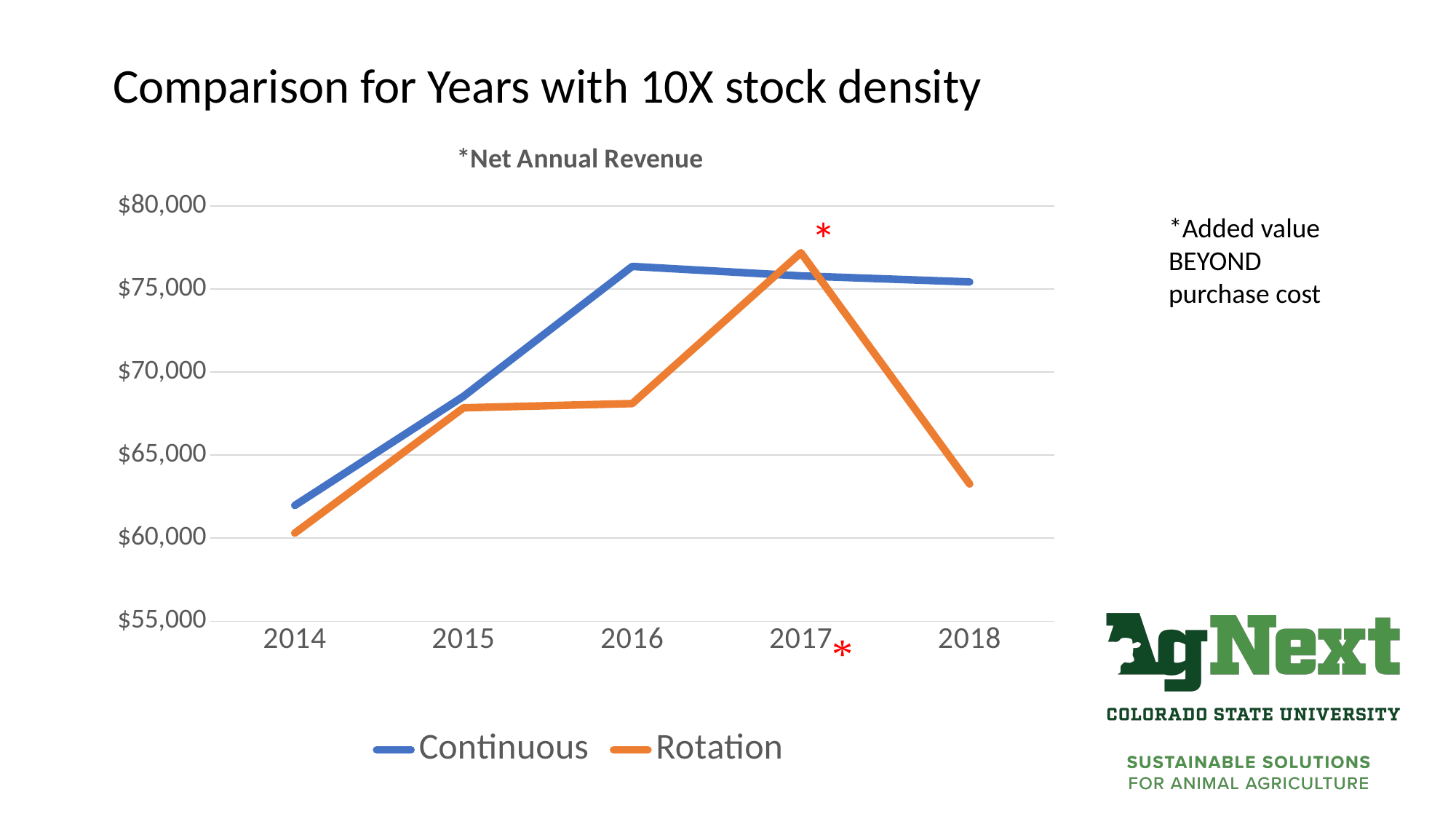

Comparison for Years with 10X stock density

### Chart: *Net Annual Revenue

| Category | Continuous | Rotation |
|---|---|---|
| 2014 | 61967.98 | 60300.92 |
| 2015 | 68537.28 | 67845.12 |
| 2016 | 76356.54 | 68101.02 |
| 2017 | 75786.4 | 77182.08 |
| 2018 | 75420.8 | 63254.8 |
*Added value BEYOND purchase cost